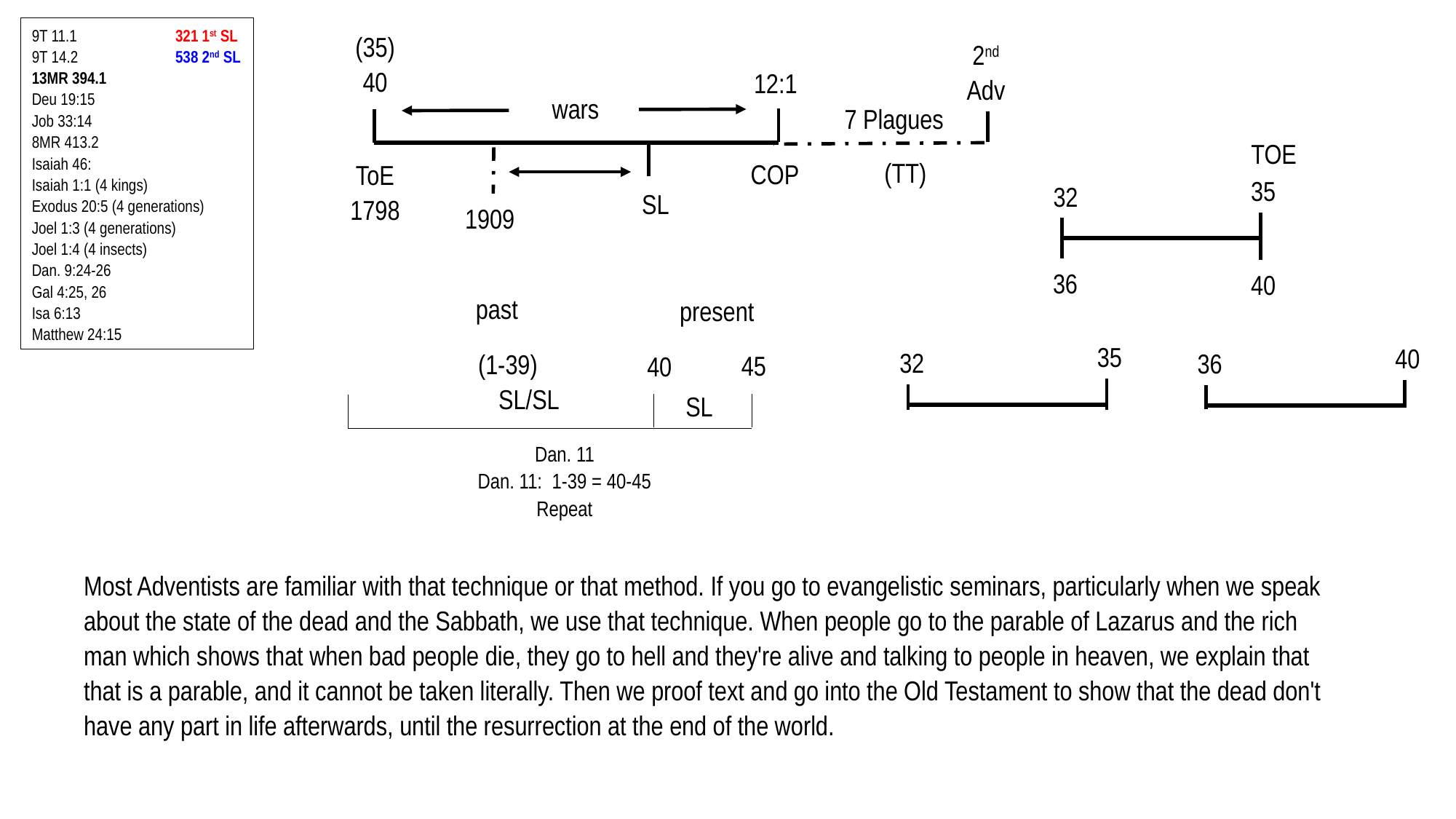

Sp.  Israel	    Spiritual
         =
Nat. Israel	    Natural
9T 11.1	         321 1st SL
9T 14.2	         538 2nd SL
13MR 394.1
Deu 19:15
Job 33:14
8MR 413.2
Isaiah 46:
Isaiah 1:1 (4 kings)
Exodus 20:5 (4 generations)
Joel 1:3 (4 generations)
Joel 1:4 (4 insects)
Dan. 9:24-26
Gal 4:25, 26
Isa 6:13
Matthew 24:15
(35)
40
2nd Adv
12:1
wars
7 Plagues
TOE
(TT)
COP
ToE
1798
35
32
SL
1909
36
40
past
present
35
40
32
36
(1-39)
SL/SL
45
40
SL
Dan. 11
Dan. 11:  1-39 = 40-45
Repeat
Most Adventists are familiar with that technique or that method. If you go to evangelistic seminars, particularly when we speak about the state of the dead and the Sabbath, we use that technique. When people go to the parable of Lazarus and the rich man which shows that when bad people die, they go to hell and they're alive and talking to people in heaven, we explain that that is a parable, and it cannot be taken literally. Then we proof text and go into the Old Testament to show that the dead don't have any part in life afterwards, until the resurrection at the end of the world.